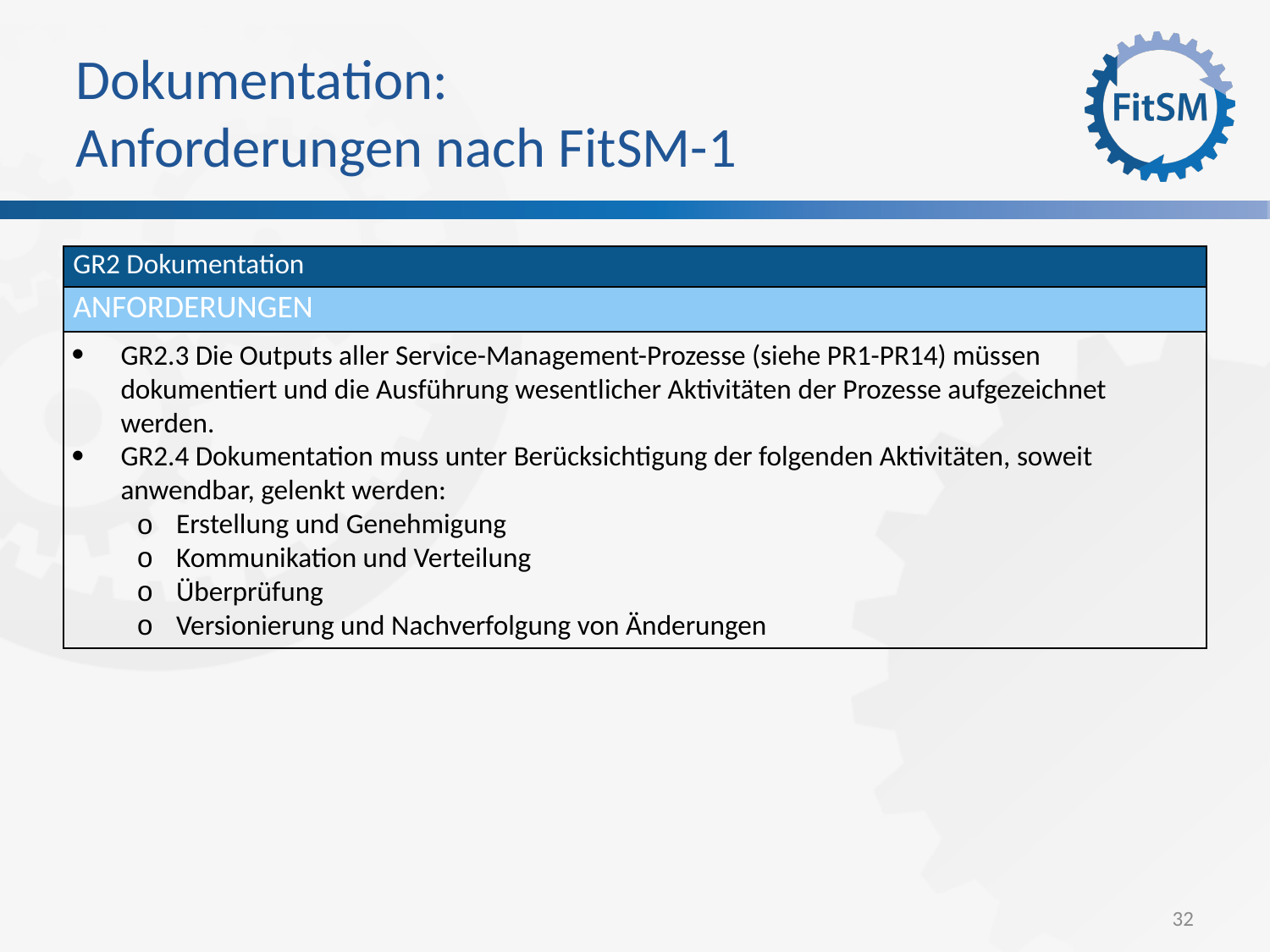

Dokumentation:
Anforderungen nach FitSM-1
| GR2 Dokumentation |
| --- |
| Anforderungen |
| GR2.3 Die Outputs aller Service-Management-Prozesse (siehe PR1-PR14) müssen dokumentiert und die Ausführung wesentlicher Aktivitäten der Prozesse aufgezeichnet werden. GR2.4 Dokumentation muss unter Berücksichtigung der folgenden Aktivitäten, soweit anwendbar, gelenkt werden: Erstellung und Genehmigung Kommunikation und Verteilung Überprüfung Versionierung und Nachverfolgung von Änderungen |
32